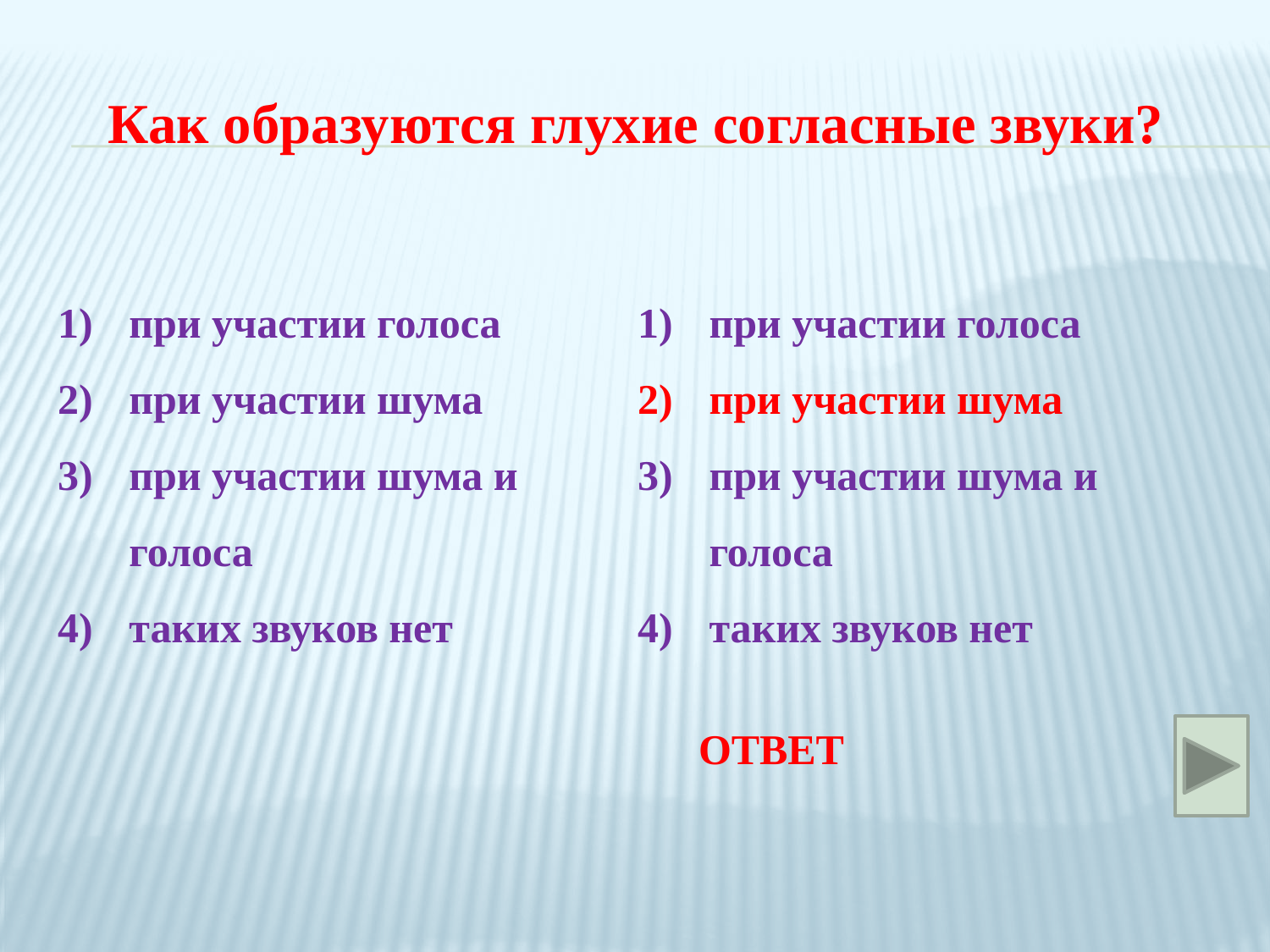

Как образуются глухие согласные звуки?
при участии голоса
при участии шума
при участии шума и голоса
таких звуков нет
при участии голоса
при участии шума
при участии шума и голоса
таких звуков нет
ОТВЕТ